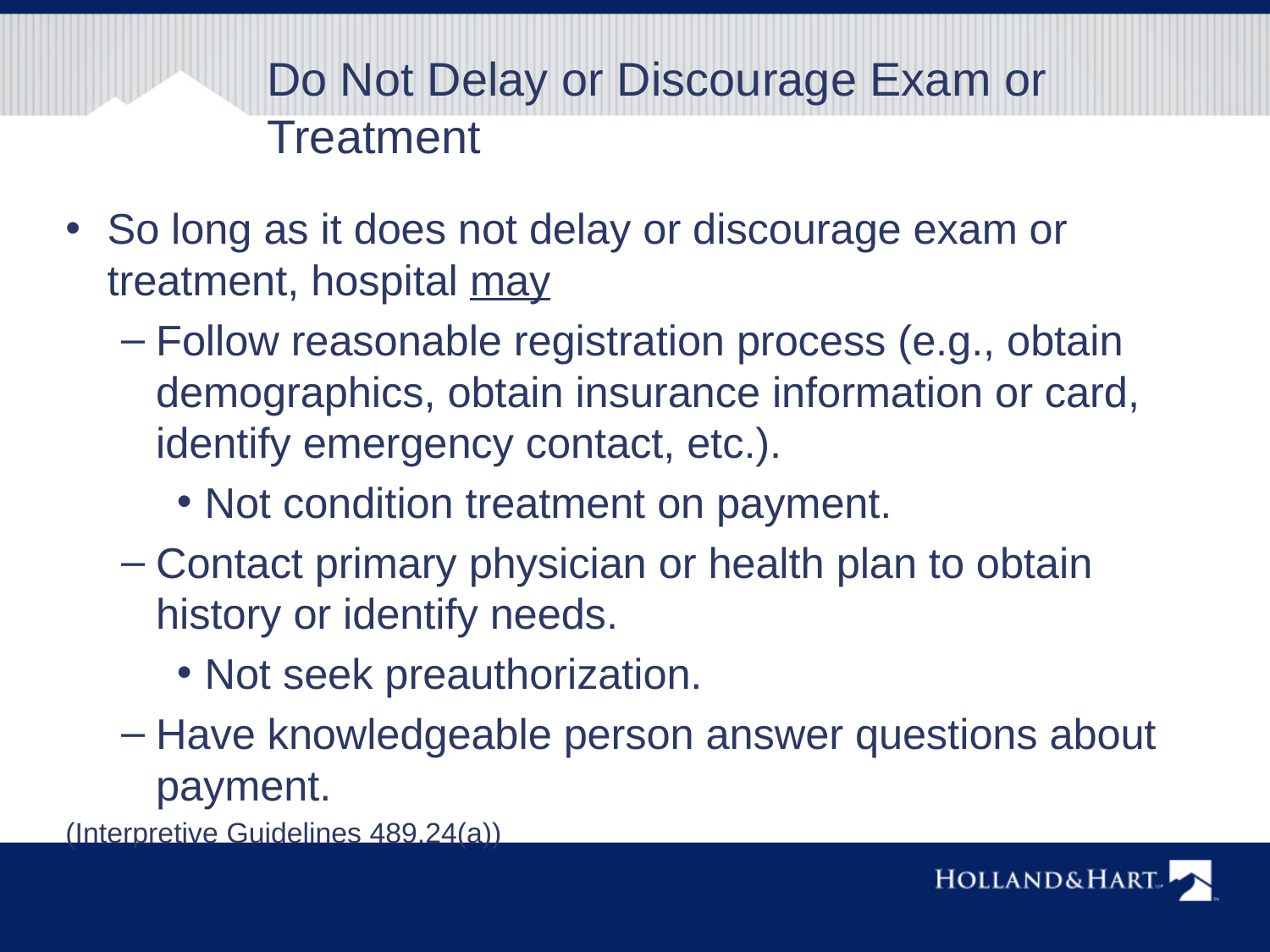

# Do Not Delay or Discourage Exam or Treatment
So long as it does not delay or discourage exam or treatment, hospital may
Follow reasonable registration process (e.g., obtain demographics, obtain insurance information or card, identify emergency contact, etc.).
Not condition treatment on payment.
Contact primary physician or health plan to obtain history or identify needs.
Not seek preauthorization.
Have knowledgeable person answer questions about payment.
(Interpretive Guidelines 489.24(a))